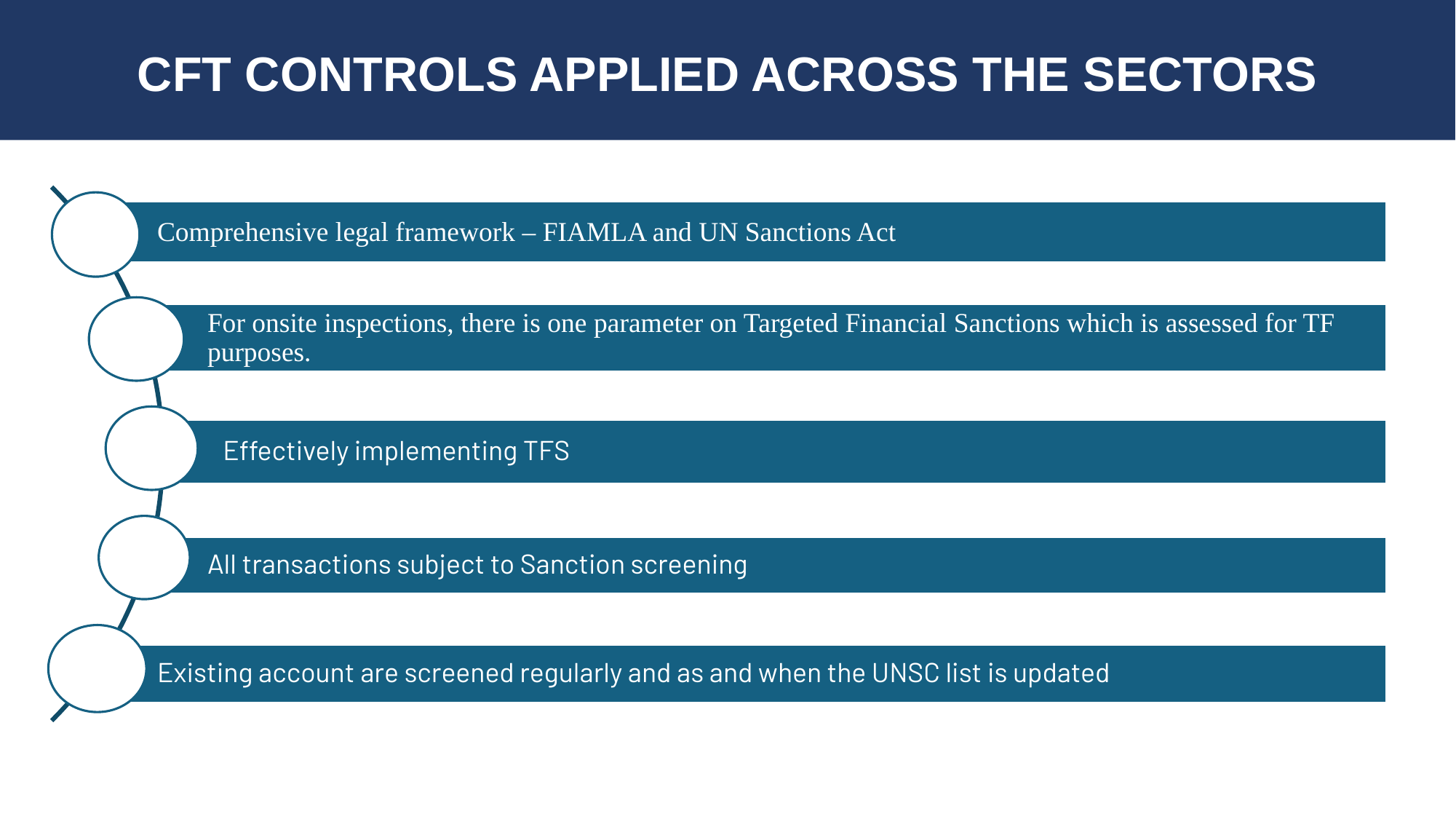

CFT CONTROLS APPLIED ACROSS THE SECTORS
Comprehensive legal framework – FIAMLA and UN Sanctions Act
For onsite inspections, there is one parameter on Targeted Financial Sanctions which is assessed for TF purposes.
Effectively implementing TFS
All transactions subject to Sanction screening
Existing account are screened regularly and as and when the UNSC list is updated